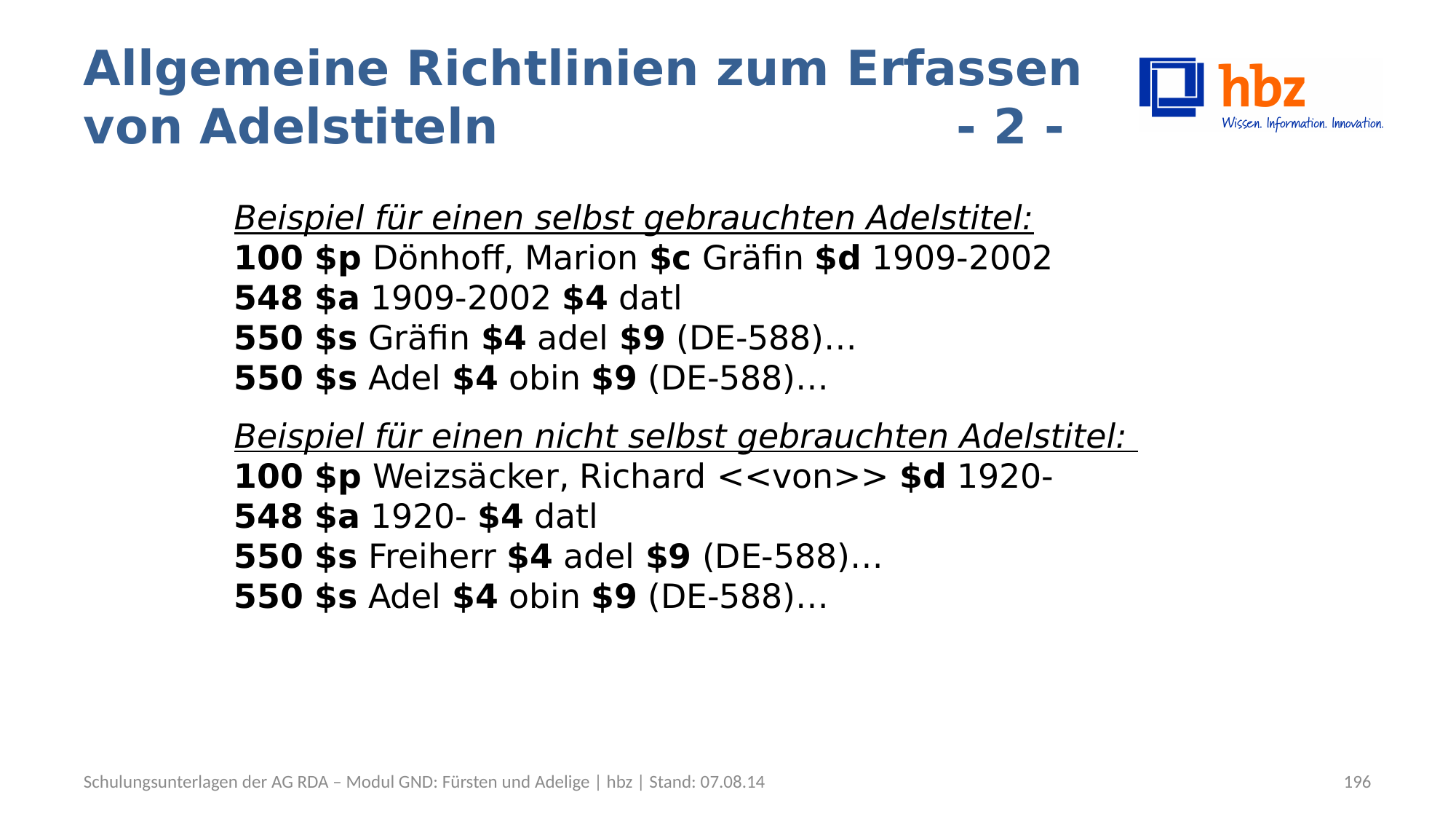

# Allgemeine Richtlinien zum Erfassen von Adelstiteln					- 2 -
Beispiel für einen selbst gebrauchten Adelstitel:
100 $p Dönhoff, Marion $c Gräfin $d 1909-2002
548 $a 1909-2002 $4 datl
550 $s Gräfin $4 adel $9 (DE-588)…
550 $s Adel $4 obin $9 (DE-588)…
Beispiel für einen nicht selbst gebrauchten Adelstitel:
100 $p Weizsäcker, Richard <<von>> $d 1920-
548 $a 1920- $4 datl
550 $s Freiherr $4 adel $9 (DE-588)…
550 $s Adel $4 obin $9 (DE-588)…

Schulungsunterlagen der AG RDA – Modul GND: Fürsten und Adelige | hbz | Stand: 07.08.14
196